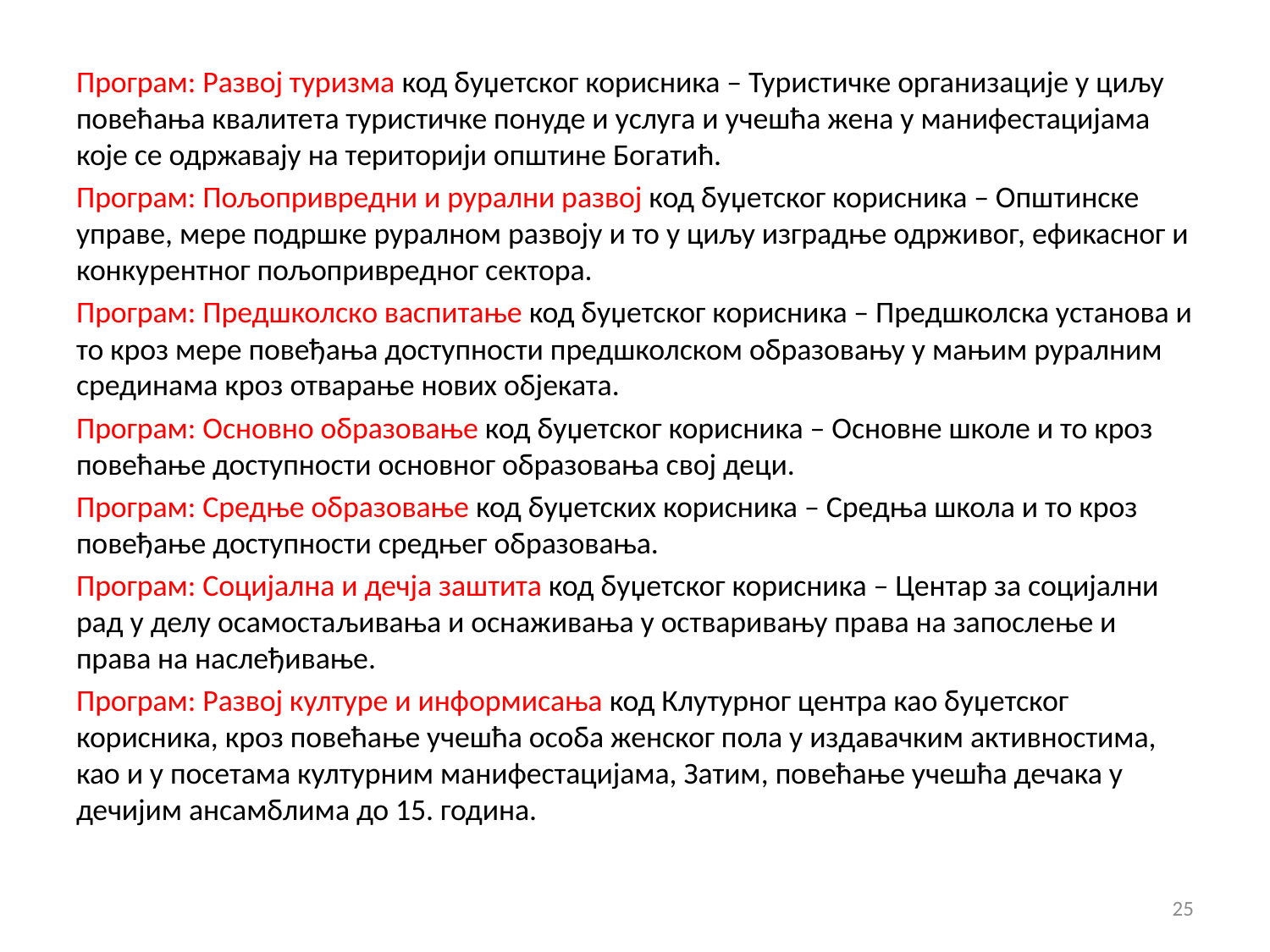

Програм: Развој туризма код буџетског корисника – Туристичке организације у циљу повећања квалитета туристичке понуде и услуга и учешћа жена у манифестацијама које се одржавају на територији општине Богатић.
Програм: Пољопривредни и рурални развој код буџетског корисника – Општинске управе, мере подршке руралном развоју и то у циљу изградње одрживог, ефикасног и конкурентног пољопривредног сектора.
Програм: Предшколско васпитање код буџетског корисника – Предшколска установа и то кроз мере повеђања доступности предшколском образовању у мањим руралним срединама кроз отварање нових објеката.
Програм: Основно образовање код буџетског корисника – Основне школе и то кроз повећање доступности основног образовања свој деци.
Програм: Средње образовање код буџетских корисника – Средња школа и то кроз повеђање доступности средњег образовања.
Програм: Социјална и дечја заштита код буџетског корисника – Центар за социјални рад у делу осамостаљивања и оснаживања у остваривању права на запослење и права на наслеђивање.
Програм: Развој културе и информисања код Клутурног центра као буџетског корисника, кроз повећање учешћа особа женског пола у издавачким активностима, као и у посетама културним манифестацијама, Затим, повећање учешћа дечака у дечијим ансамблима до 15. година.

25